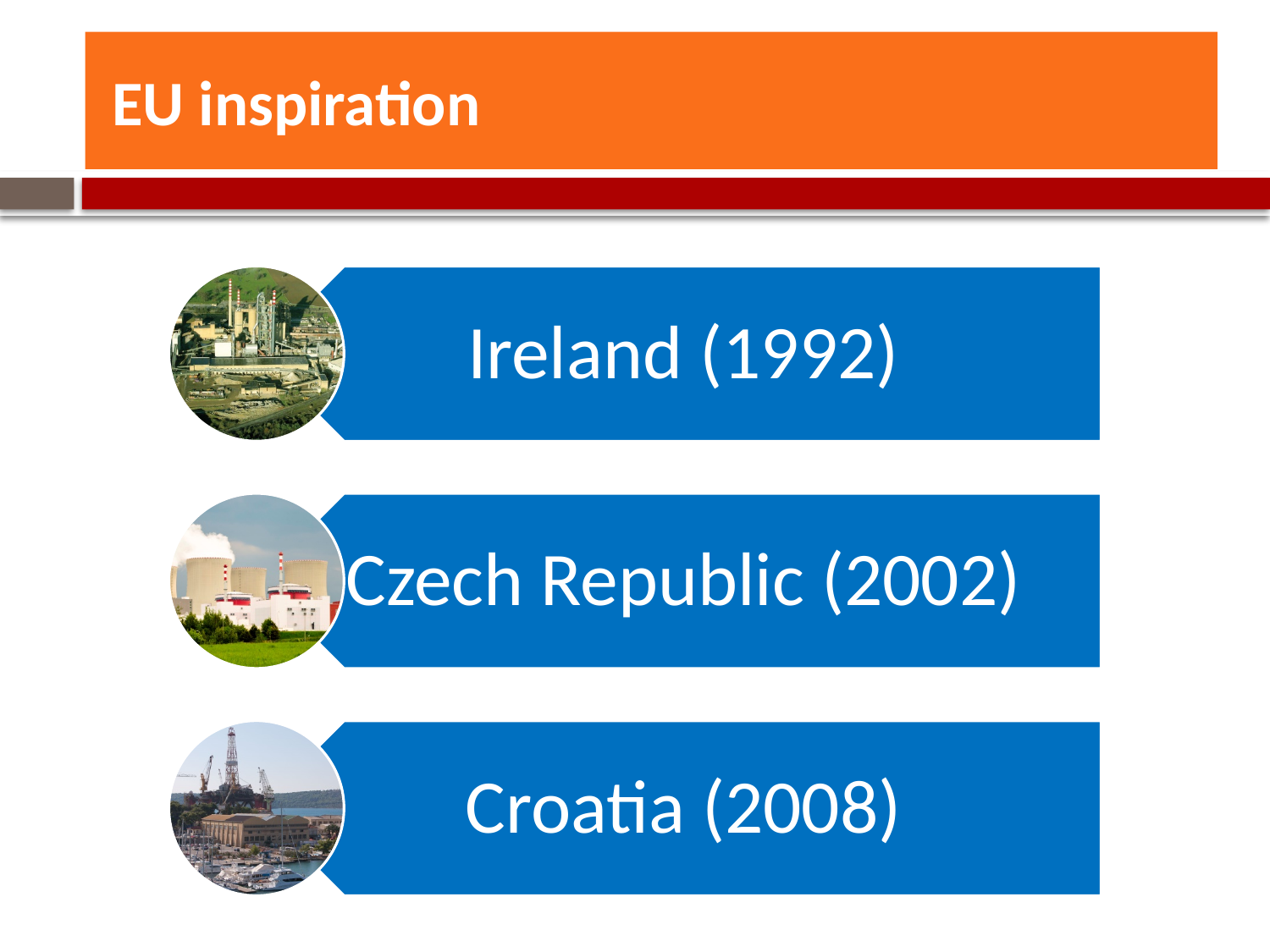

# EU inspiration
Ireland (1992)
Czech Republic (2002)
Croatia (2008)